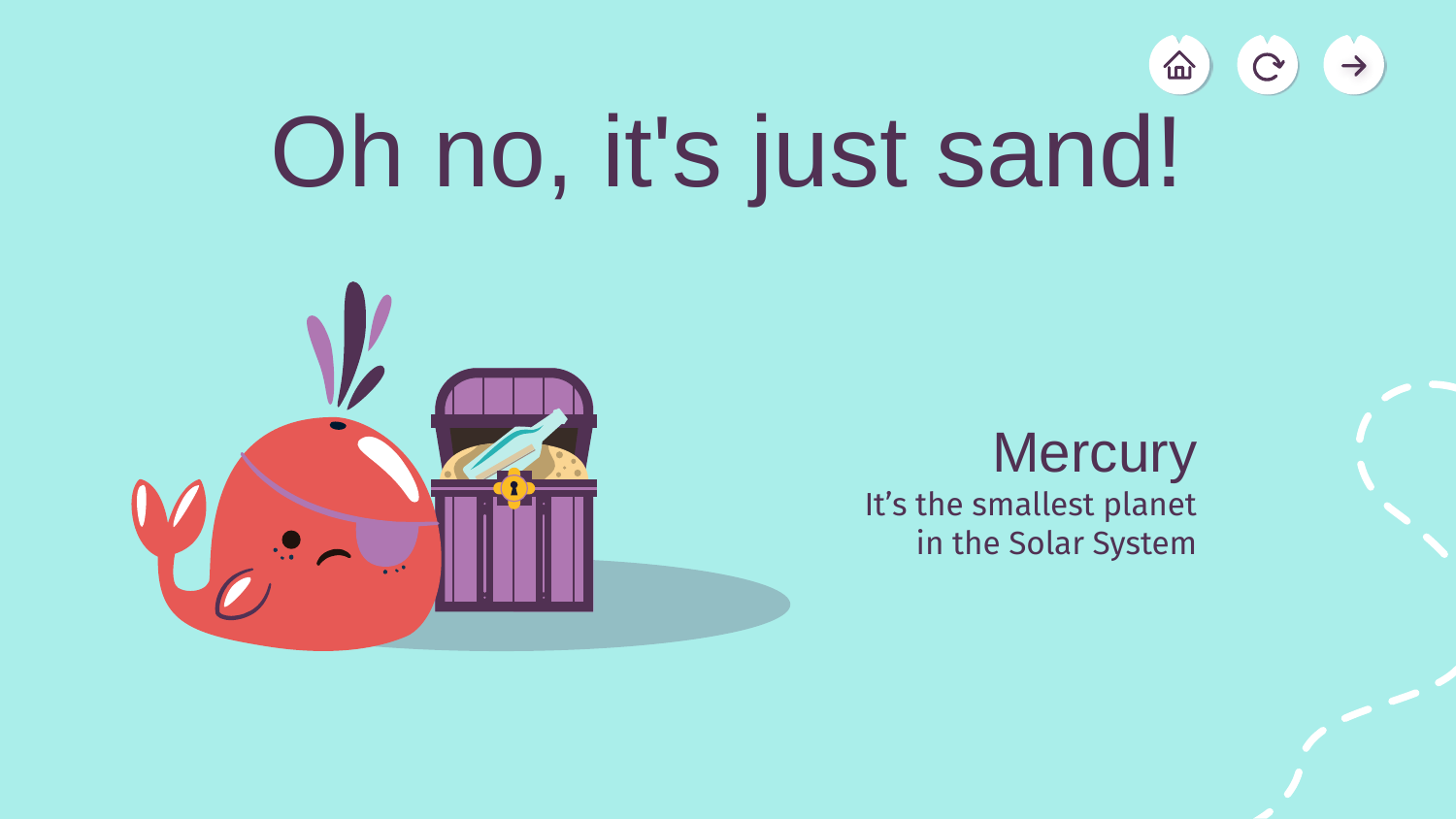

# Oh no, it's just sand!

Mercury
It’s the smallest planet in the Solar System